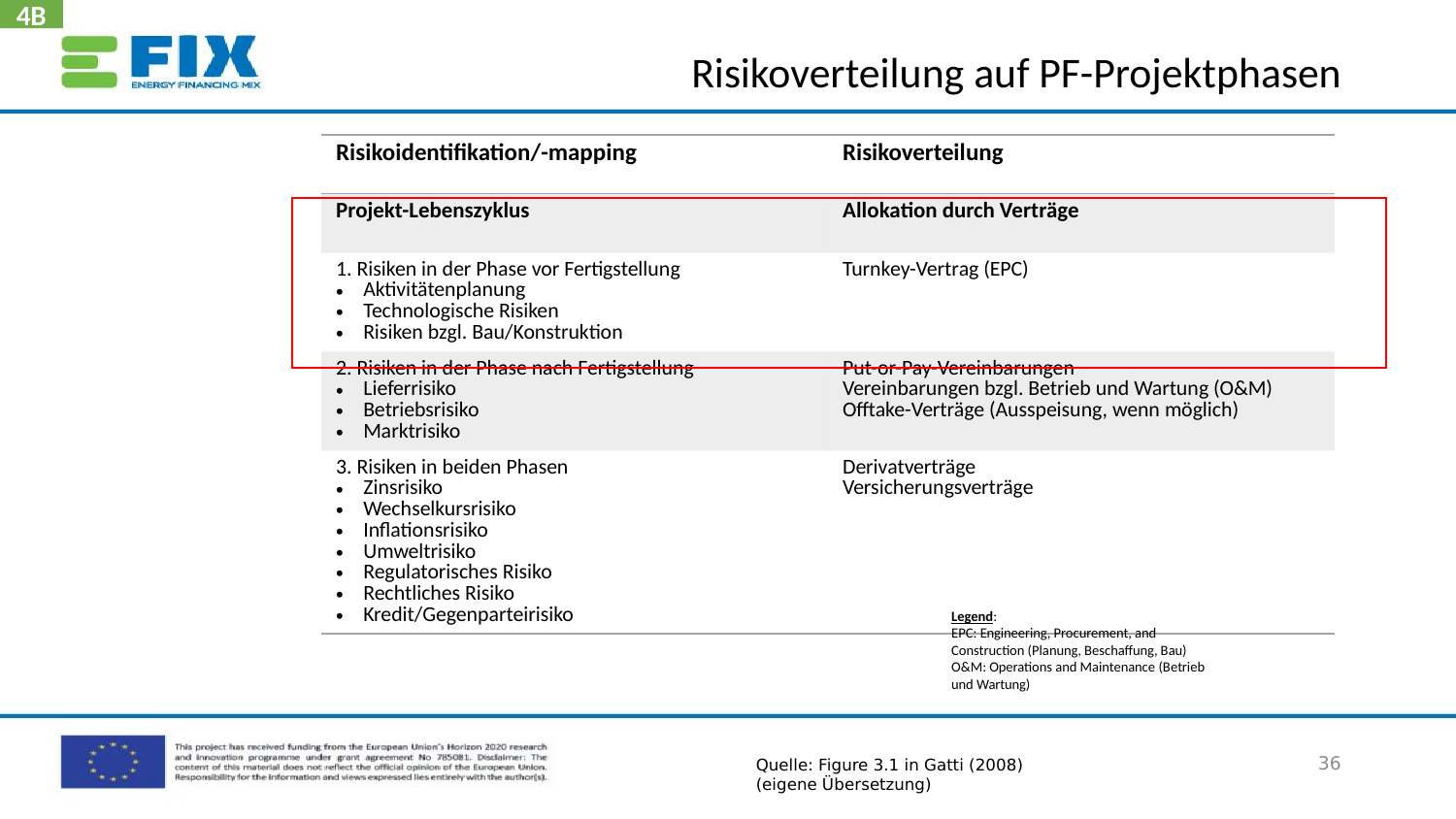

4B
# Risikoverteilung auf PF-Projektphasen
| Risikoidentifikation/-mapping | Risikoverteilung |
| --- | --- |
| Projekt-Lebenszyklus | Allokation durch Verträge |
| 1. Risiken in der Phase vor Fertigstellung Aktivitätenplanung Technologische Risiken Risiken bzgl. Bau/Konstruktion | Turnkey-Vertrag (EPC) |
| 2. Risiken in der Phase nach Fertigstellung Lieferrisiko Betriebsrisiko Marktrisiko | Put-or-Pay-Vereinbarungen Vereinbarungen bzgl. Betrieb und Wartung (O&M) Offtake-Verträge (Ausspeisung, wenn möglich) |
| 3. Risiken in beiden Phasen Zinsrisiko Wechselkursrisiko Inflationsrisiko Umweltrisiko Regulatorisches Risiko Rechtliches Risiko Kredit/Gegenparteirisiko | Derivatverträge Versicherungsverträge |

Legend:
EPC: Engineering, Procurement, and Construction (Planung, Beschaffung, Bau)
O&M: Operations and Maintenance (Betrieb und Wartung)

36
Quelle: Figure 3.1 in Gatti (2008) (eigene Übersetzung)